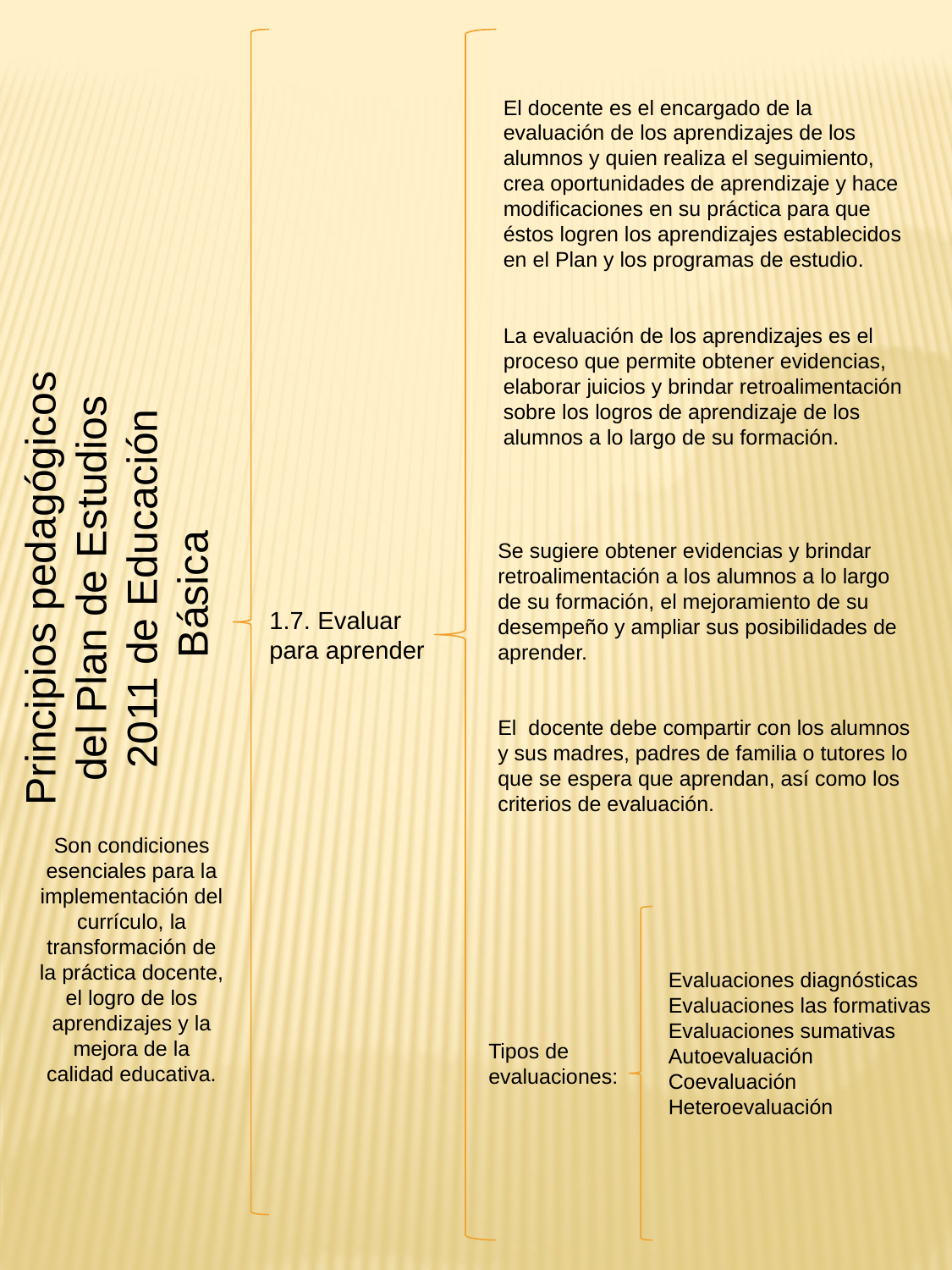

El docente es el encargado de la evaluación de los aprendizajes de los alumnos y quien realiza el seguimiento, crea oportunidades de aprendizaje y hace modificaciones en su práctica para que éstos logren los aprendizajes establecidos en el Plan y los programas de estudio.

La evaluación de los aprendizajes es el proceso que permite obtener evidencias, elaborar juicios y brindar retroalimentación sobre los logros de aprendizaje de los alumnos a lo largo de su formación.
Principios pedagógicos del Plan de Estudios 2011 de Educación Básica
Se sugiere obtener evidencias y brindar retroalimentación a los alumnos a lo largo de su formación, el mejoramiento de su desempeño y ampliar sus posibilidades de aprender.

El  docente debe compartir con los alumnos y sus madres, padres de familia o tutores lo que se espera que aprendan, así como los criterios de evaluación.
1.7. Evaluar para aprender
Son condiciones esenciales para la implementación del currículo, la transformación de la práctica docente, el logro de los aprendizajes y la mejora de la calidad educativa.

Evaluaciones diagnósticas
Evaluaciones las formativas
Evaluaciones sumativas
Autoevaluación
Coevaluación
Heteroevaluación
Tipos de evaluaciones: